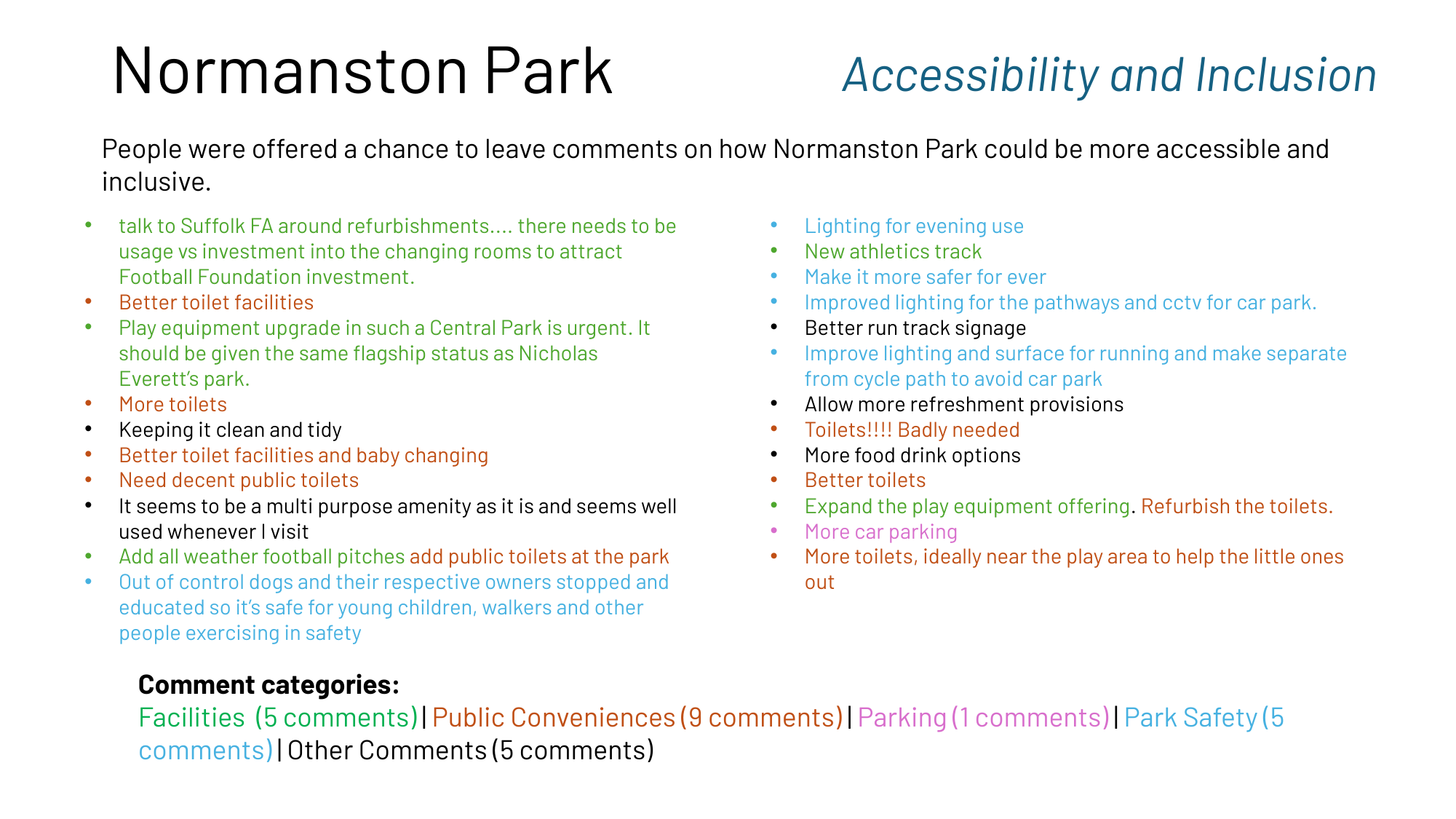

# Normanston Park
Accessibility and Inclusion
People were offered a chance to leave comments on how Normanston Park could be more accessible and inclusive.
talk to Suffolk FA around refurbishments.... there needs to be usage vs investment into the changing rooms to attract Football Foundation investment.
Better toilet facilities
Play equipment upgrade in such a Central Park is urgent. It should be given the same flagship status as Nicholas Everett’s park.
More toilets
Keeping it clean and tidy
Better toilet facilities and baby changing
Need decent public toilets
It seems to be a multi purpose amenity as it is and seems well used whenever I visit
Add all weather football pitches add public toilets at the park
Out of control dogs and their respective owners stopped and educated so it’s safe for young children, walkers and other people exercising in safety
Lighting for evening use
New athletics track
Make it more safer for ever
Improved lighting for the pathways and cctv for car park.
Better run track signage
Improve lighting and surface for running and make separate from cycle path to avoid car park
Allow more refreshment provisions
Toilets!!!! Badly needed
More food drink options
Better toilets
Expand the play equipment offering. Refurbish the toilets.
More car parking
More toilets, ideally near the play area to help the little ones out
Comment categories:
Facilities  (5 comments) | Public Conveniences (9 comments) | Parking (1 comments) | Park Safety (5 comments) | Other Comments (5 comments)